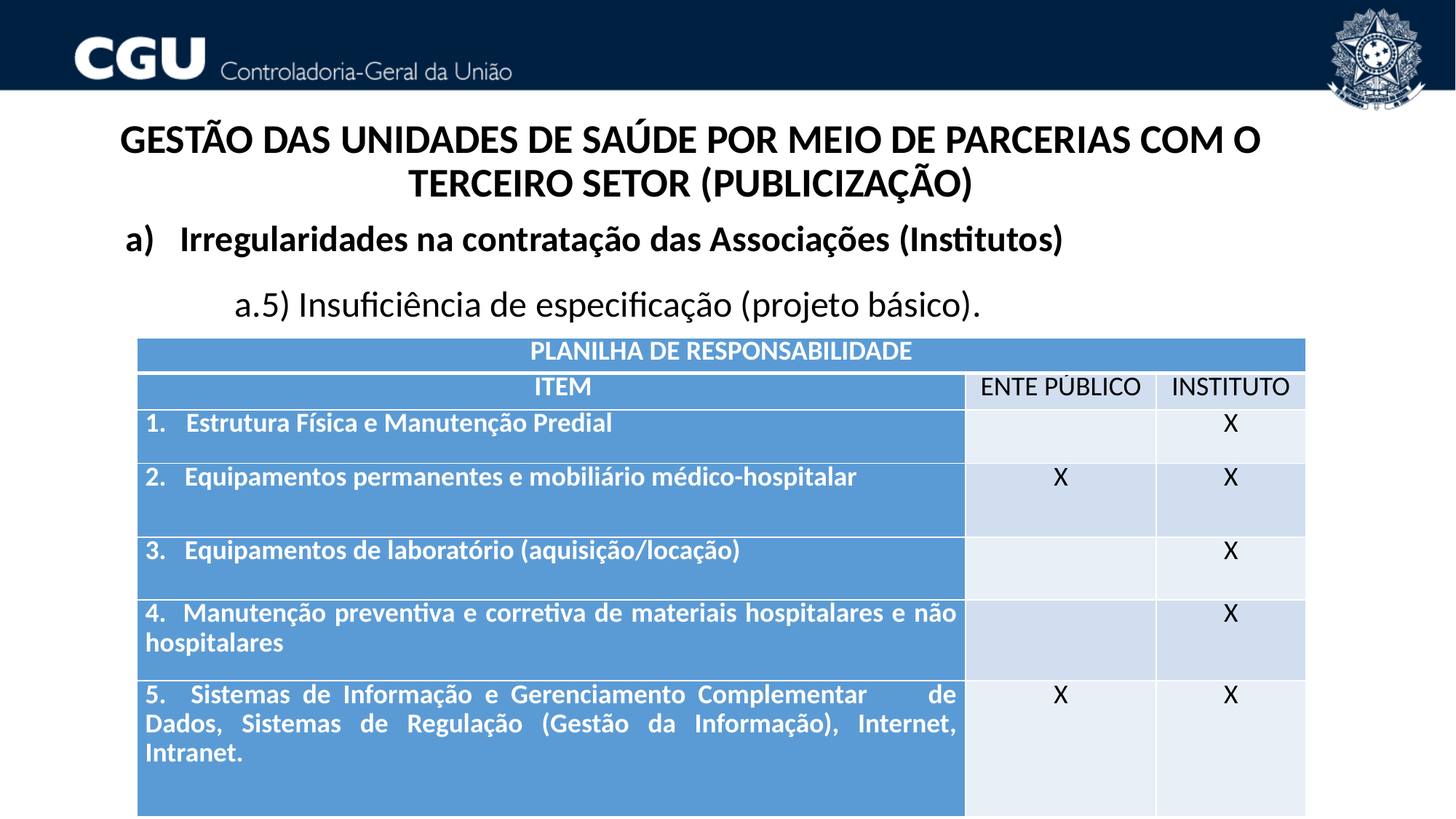

GESTÃO DAS UNIDADES DE SAÚDE POR MEIO DE PARCERIAS COM O TERCEIRO SETOR (PUBLICIZAÇÃO)

Irregularidades na contratação das Associações (Institutos)
	a.5) Insuficiência de especificação (projeto básico).

| PLANILHA DE RESPONSABILIDADE |  |  |
| --- | --- | --- |
| ITEM | ENTE PÚBLICO | INSTITUTO |
| Estrutura Física e Manutenção Predial |  | X |
| 2. Equipamentos permanentes e mobiliário médico-hospitalar | X | X |
| 3. Equipamentos de laboratório (aquisição/locação) |  | X |
| 4. Manutenção preventiva e corretiva de materiais hospitalares e não hospitalares |  | X |
| 5. Sistemas de Informação e Gerenciamento Complementar de Dados, Sistemas de Regulação (Gestão da Informação), Internet, Intranet. | X | X |